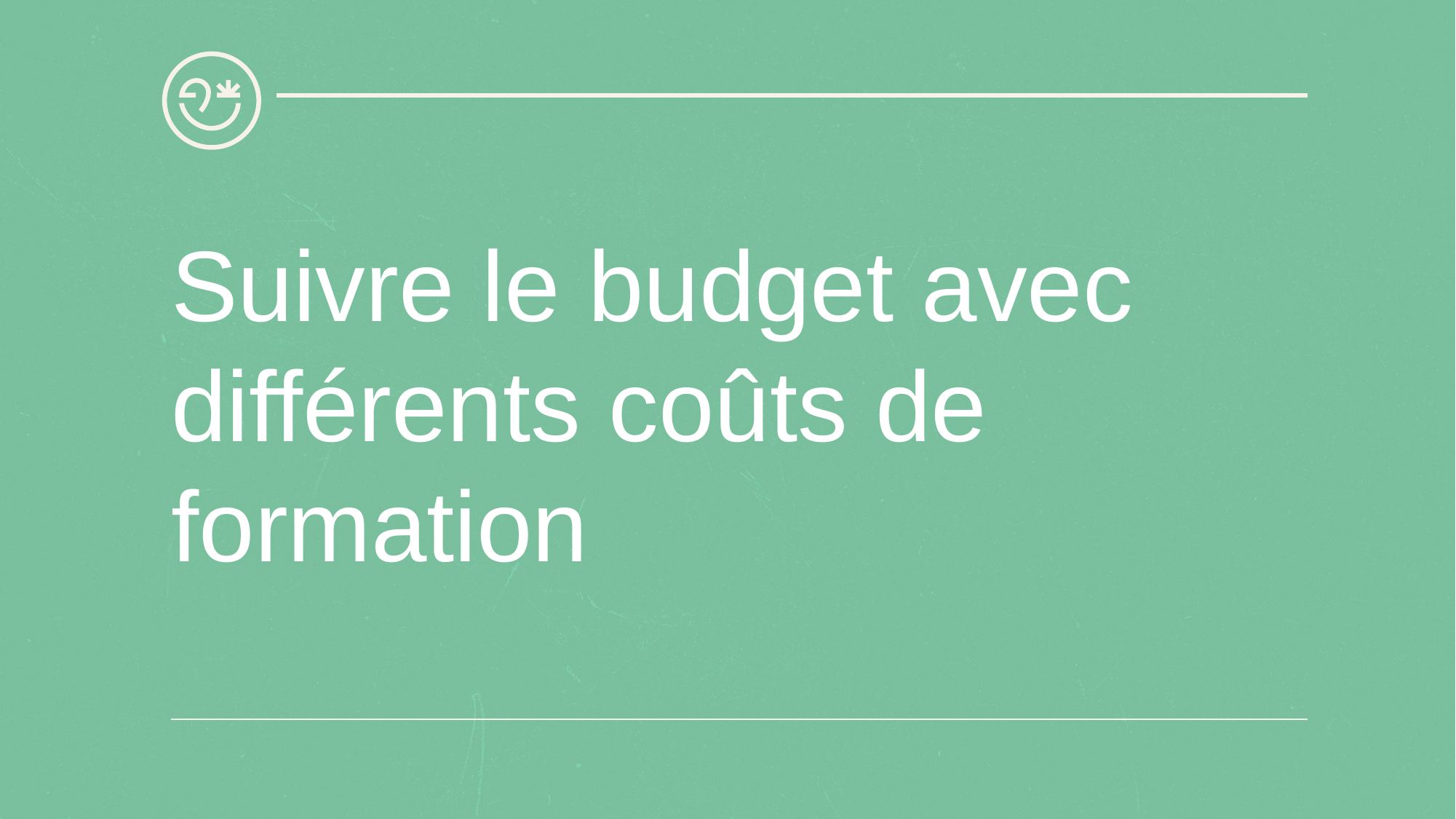

# Suivre le budget avec différents coûts de formation